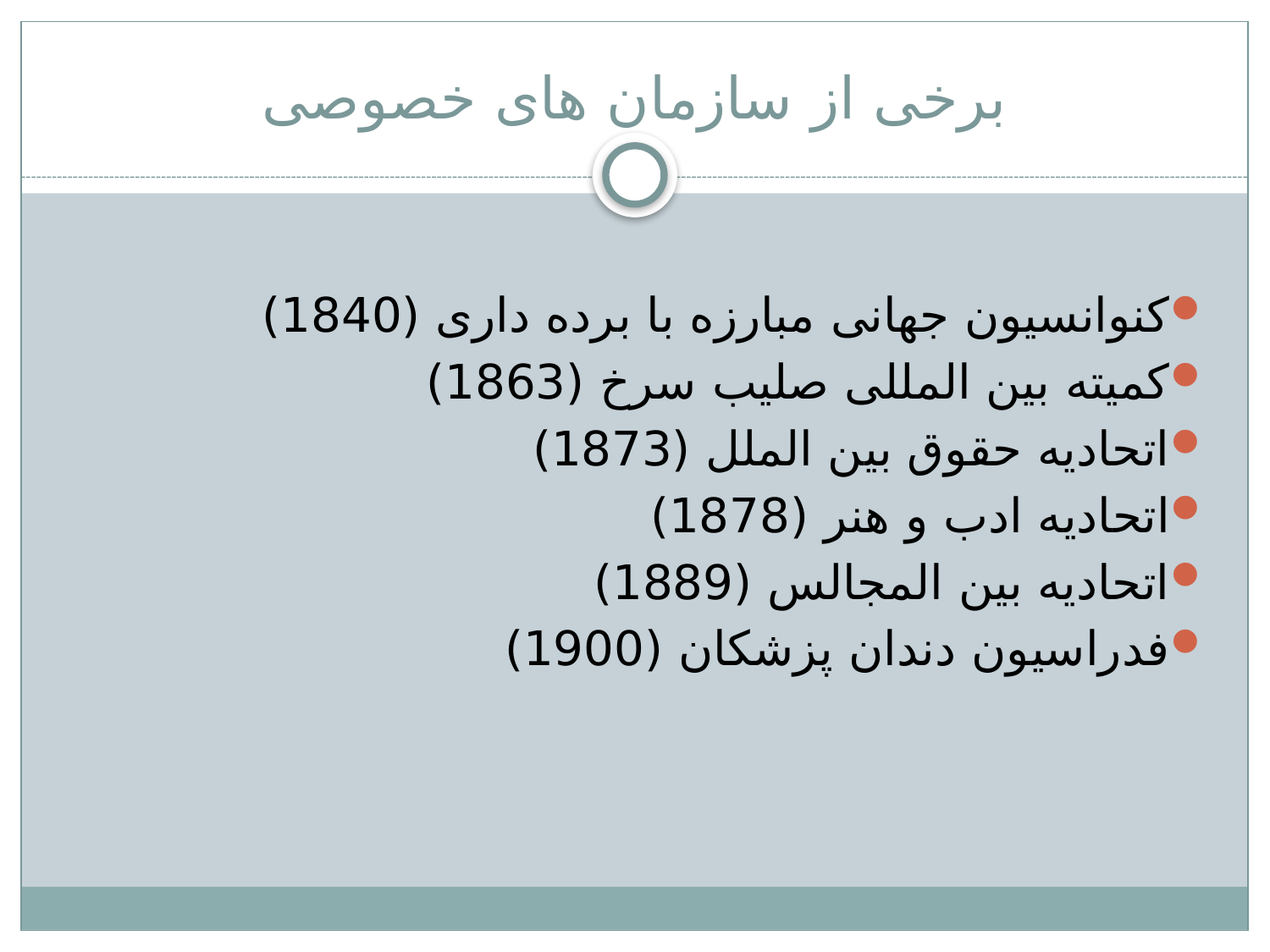

# برخی از سازمان های خصوصی

کنوانسیون جهانی مبارزه با برده داری (1840)
کمیته بین المللی صلیب سرخ (1863)
اتحادیه حقوق بین الملل (1873)
اتحادیه ادب و هنر (1878)
اتحادیه بین المجالس (1889)
فدراسیون دندان پزشکان (1900)